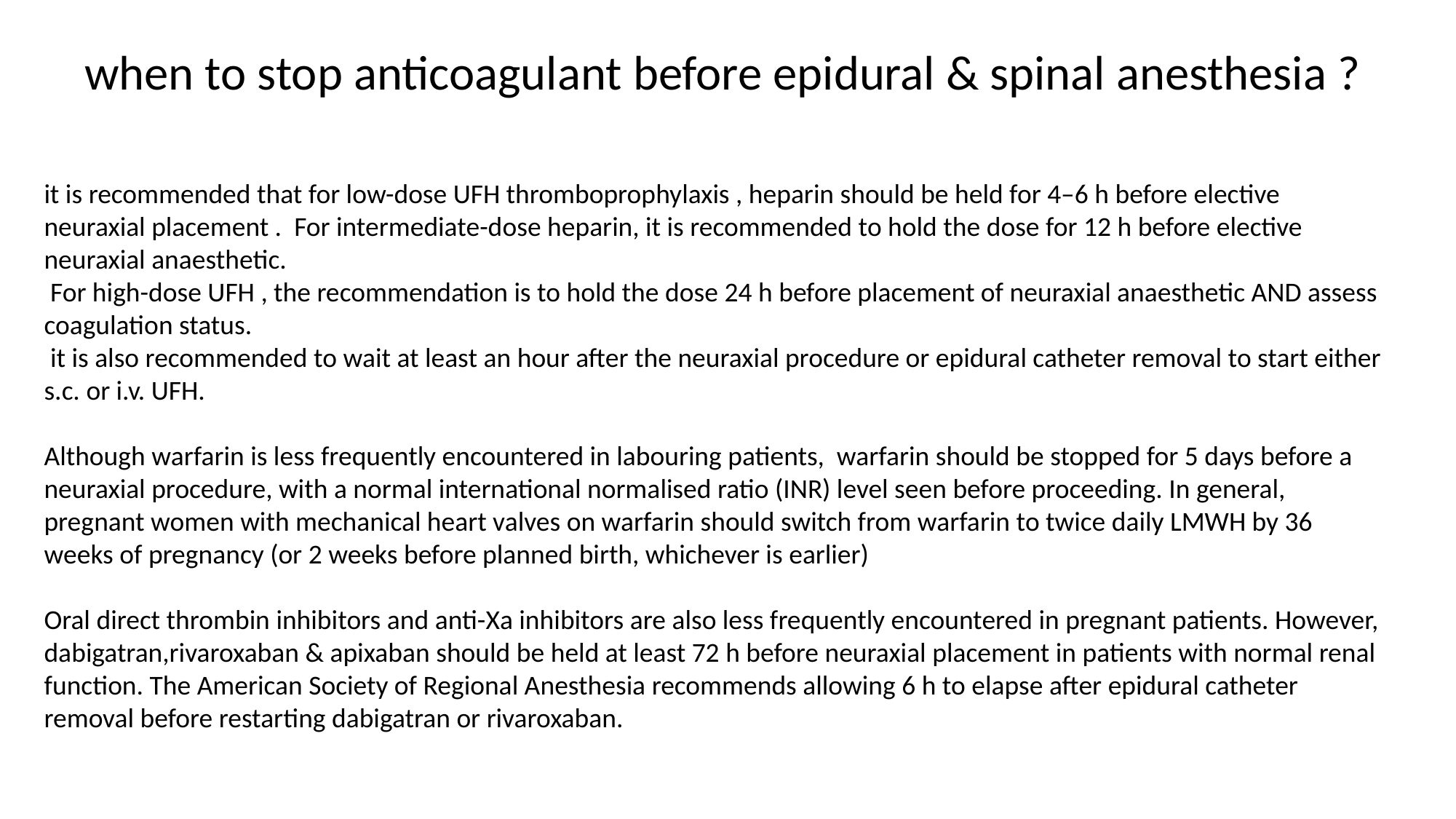

when to stop anticoagulant before epidural & spinal anesthesia ?
it is recommended that for low-dose UFH thromboprophylaxis , heparin should be held for 4–6 h before elective neuraxial placement .  For intermediate-dose heparin, it is recommended to hold the dose for 12 h before elective neuraxial anaesthetic.
 For high-dose UFH , the recommendation is to hold the dose 24 h before placement of neuraxial anaesthetic AND assess coagulation status.
 it is also recommended to wait at least an hour after the neuraxial procedure or epidural catheter removal to start either s.c. or i.v. UFH.

Although warfarin is less frequently encountered in labouring patients,  warfarin should be stopped for 5 days before a neuraxial procedure, with a normal international normalised ratio (INR) level seen before proceeding. In general, pregnant women with mechanical heart valves on warfarin should switch from warfarin to twice daily LMWH by 36 weeks of pregnancy (or 2 weeks before planned birth, whichever is earlier)

Oral direct thrombin inhibitors and anti-Xa inhibitors are also less frequently encountered in pregnant patients. However,  dabigatran,rivaroxaban & apixaban should be held at least 72 h before neuraxial placement in patients with normal renal function. The American Society of Regional Anesthesia recommends allowing 6 h to elapse after epidural catheter removal before restarting dabigatran or rivaroxaban.